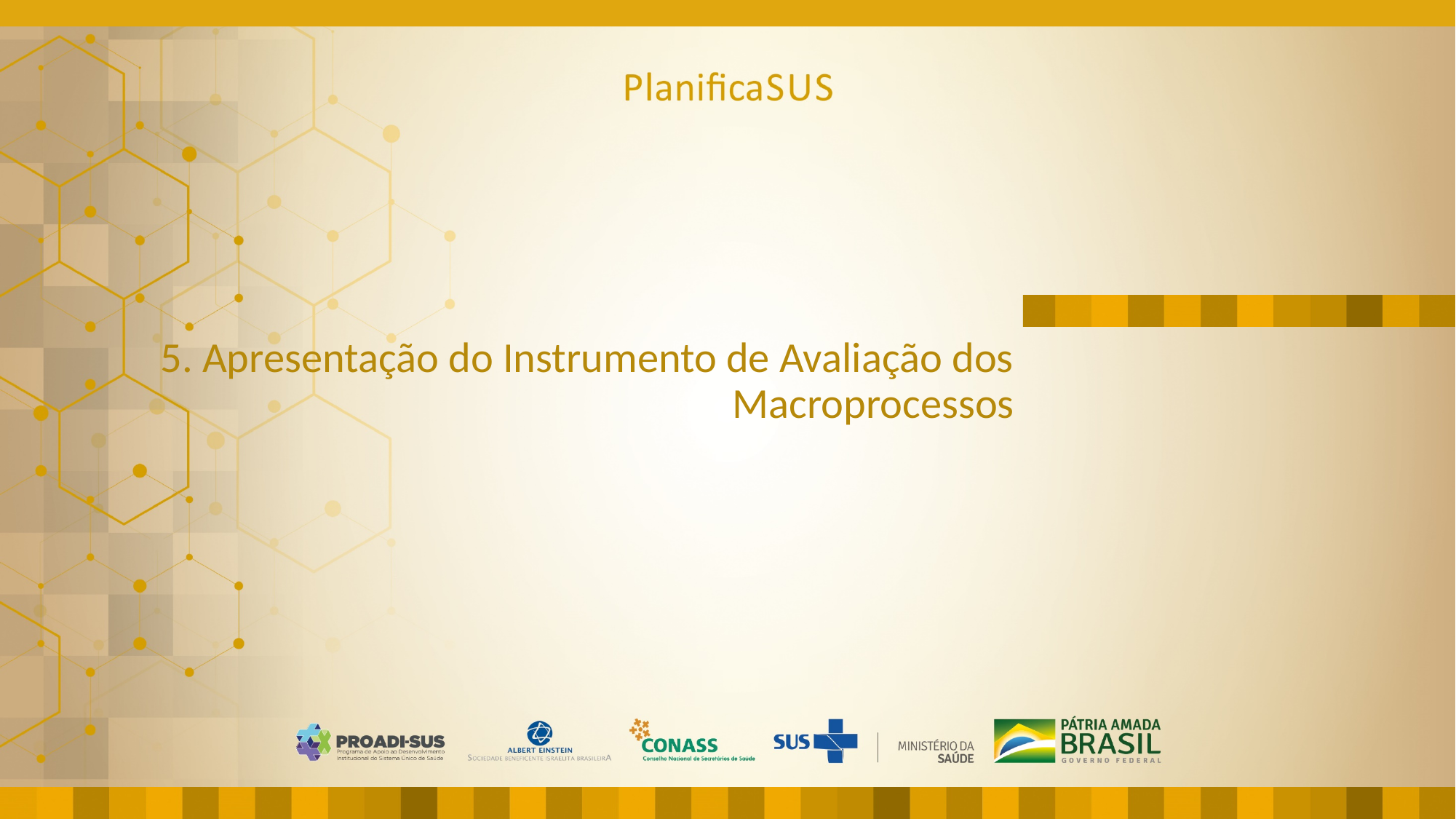

ORIENTAÇÕES:

A atividade 5 deverá ser customizada para SES e SMS.

SES -  Proposta de Estruturação do Núcleo de Segurança do Paciente – NSP

SMS - Apresentar Instrumento de Avaliação de Macroprocessos da APS
# 5. Apresentação do Instrumento de Avaliação dos Macroprocessos